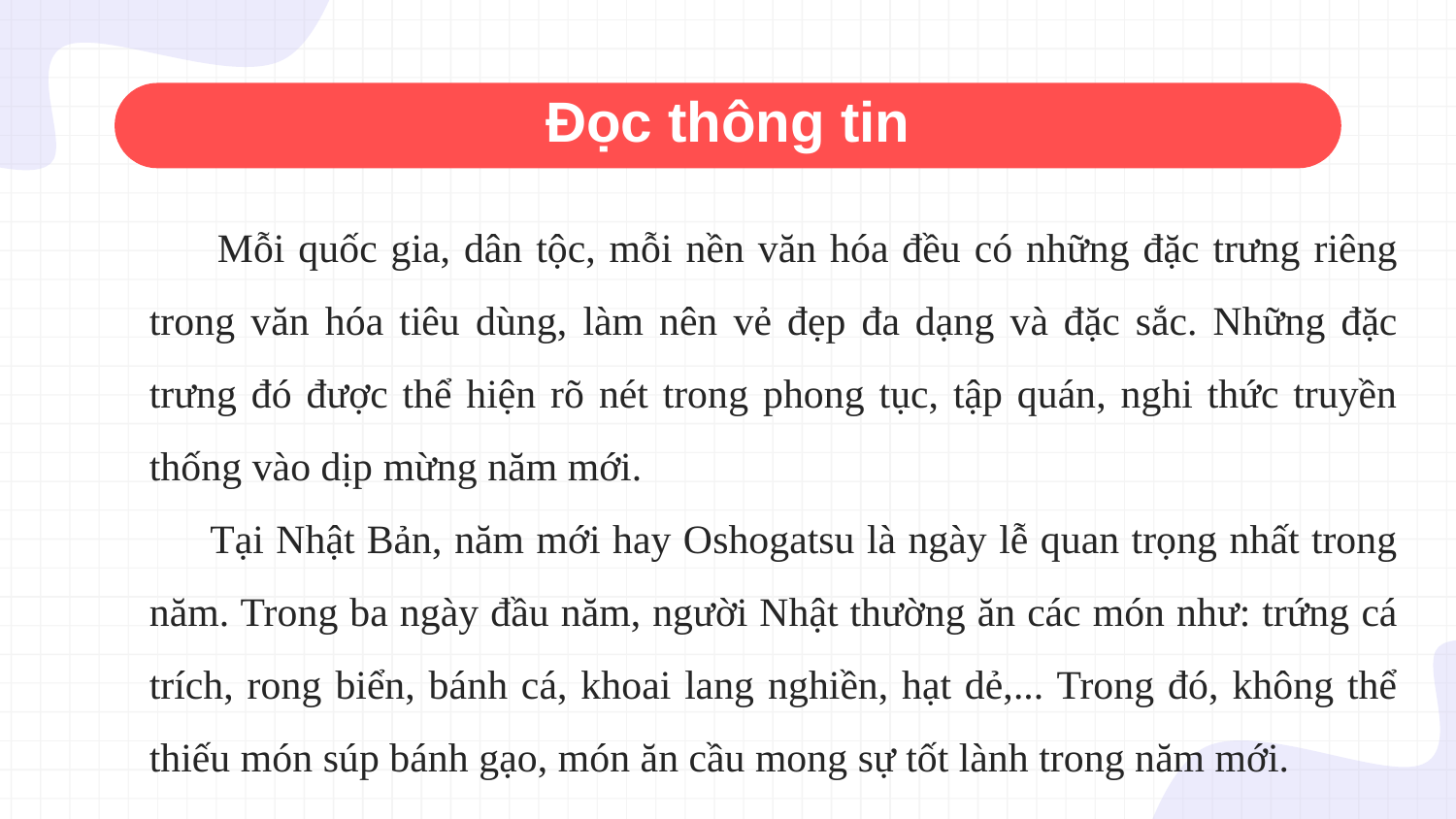

# Đọc thông tin
     Mỗi quốc gia, dân tộc, mỗi nền văn hóa đều có những đặc trưng riêng trong văn hóa tiêu dùng, làm nên vẻ đẹp đa dạng và đặc sắc. Những đặc trưng đó được thể hiện rõ nét trong phong tục, tập quán, nghi thức truyền thống vào dịp mừng năm mới.
     Tại Nhật Bản, năm mới hay Oshogatsu là ngày lễ quan trọng nhất trong năm. Trong ba ngày đầu năm, người Nhật thường ăn các món như: trứng cá trích, rong biển, bánh cá, khoai lang nghiền, hạt dẻ,... Trong đó, không thể thiếu món súp bánh gạo, món ăn cầu mong sự tốt lành trong năm mới.